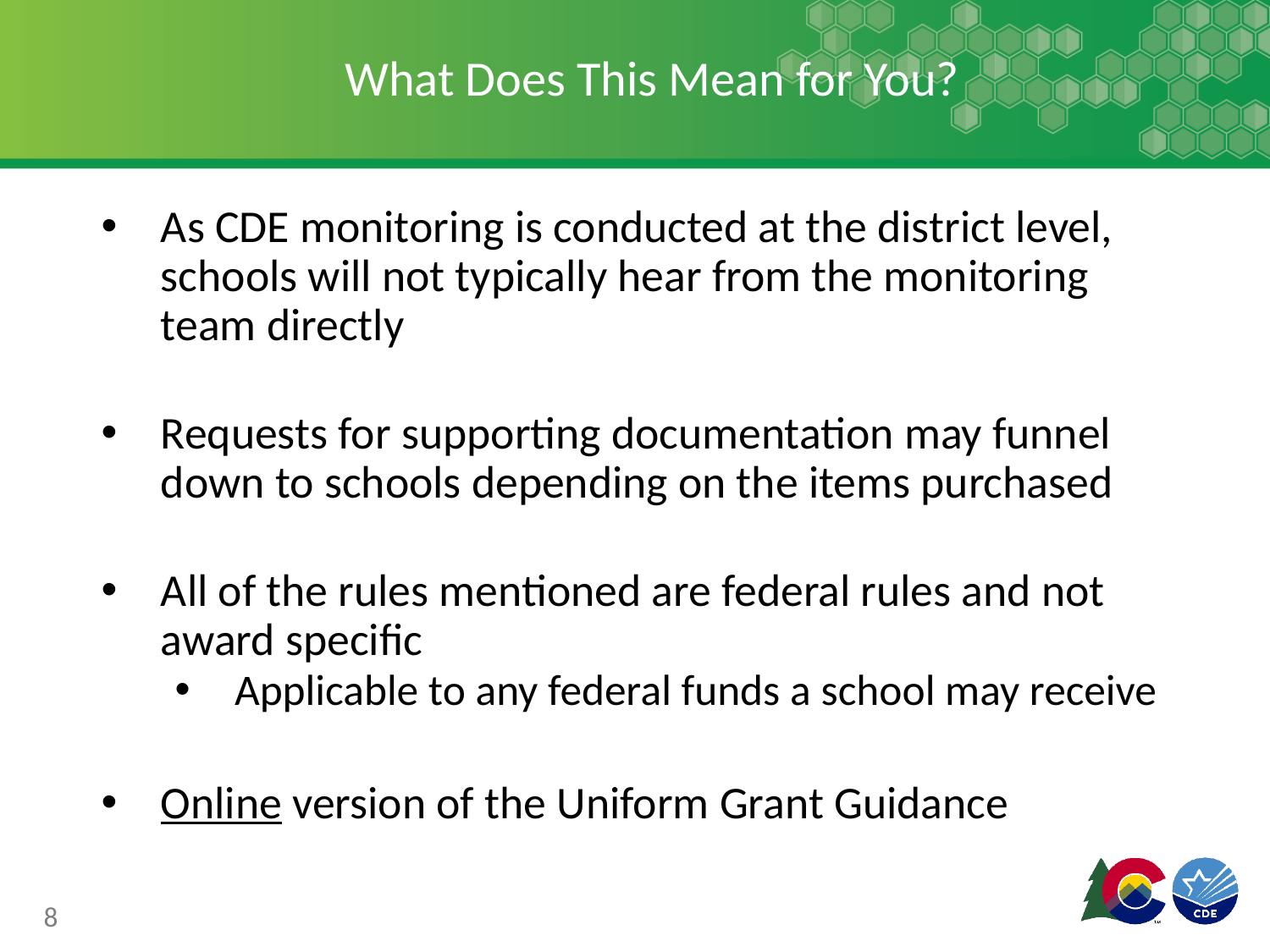

# What Does This Mean for You?
As CDE monitoring is conducted at the district level, schools will not typically hear from the monitoring team directly

Requests for supporting documentation may funnel down to schools depending on the items purchased

All of the rules mentioned are federal rules and not award specific
Applicable to any federal funds a school may receive

Online version of the Uniform Grant Guidance
8